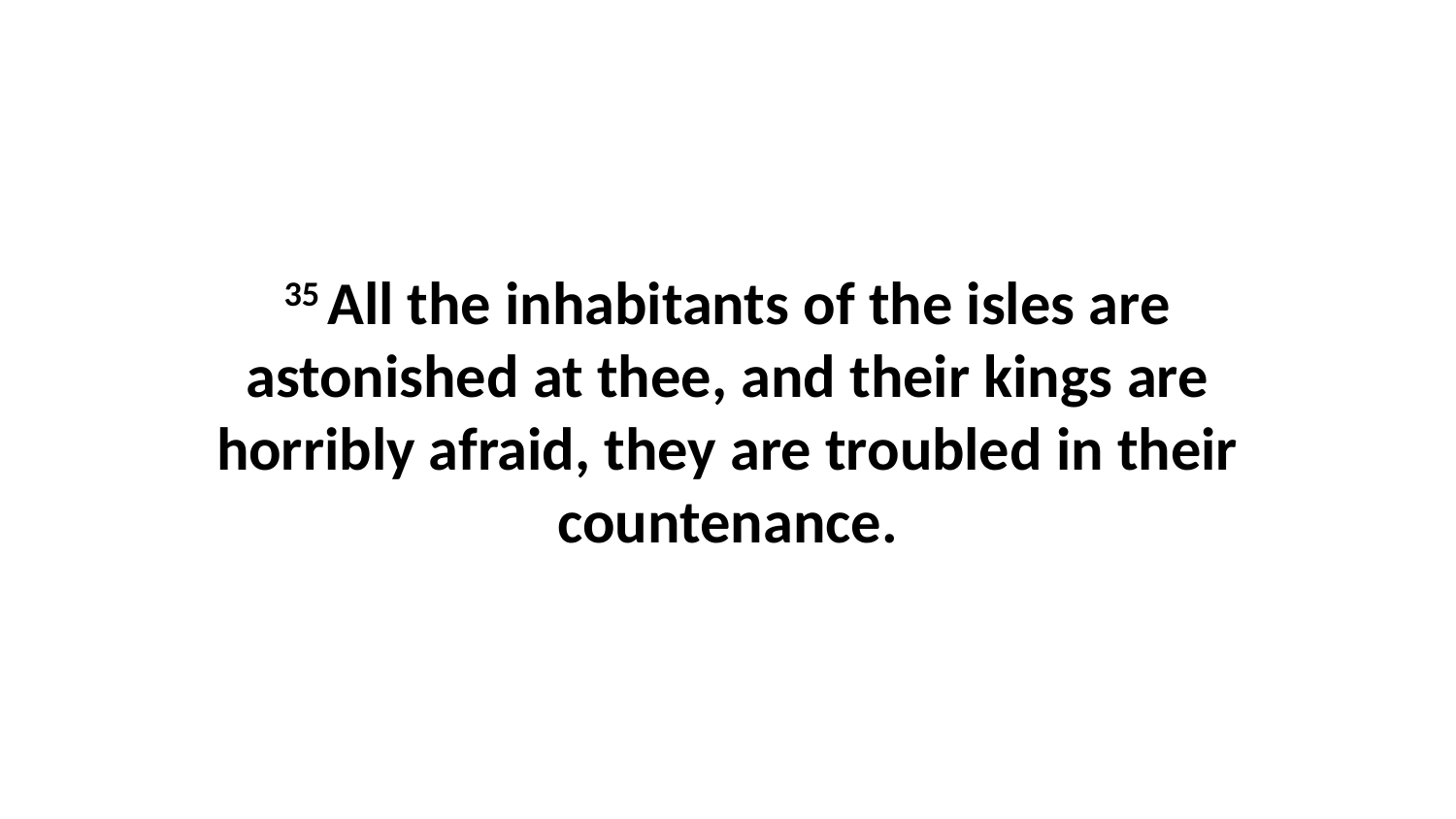

35 All the inhabitants of the isles are astonished at thee, and their kings are horribly afraid, they are troubled in their countenance.